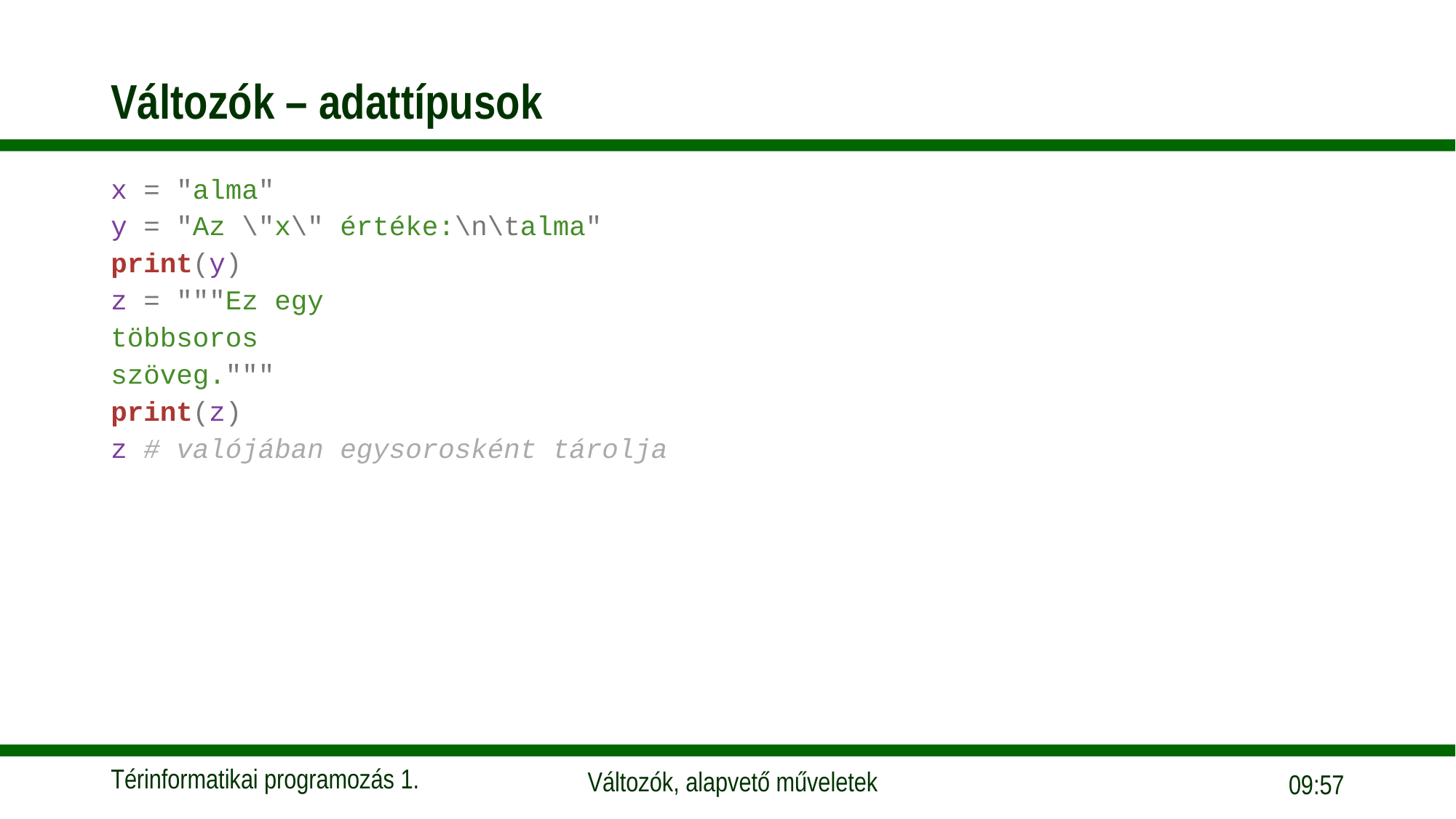

# Változók – adattípusok
x = "alma"
y = "Az \"x\" értéke:\n\talma"
print(y)
z = """Ez egy
többsoros
szöveg."""
print(z)
z # valójában egysorosként tárolja

09:57